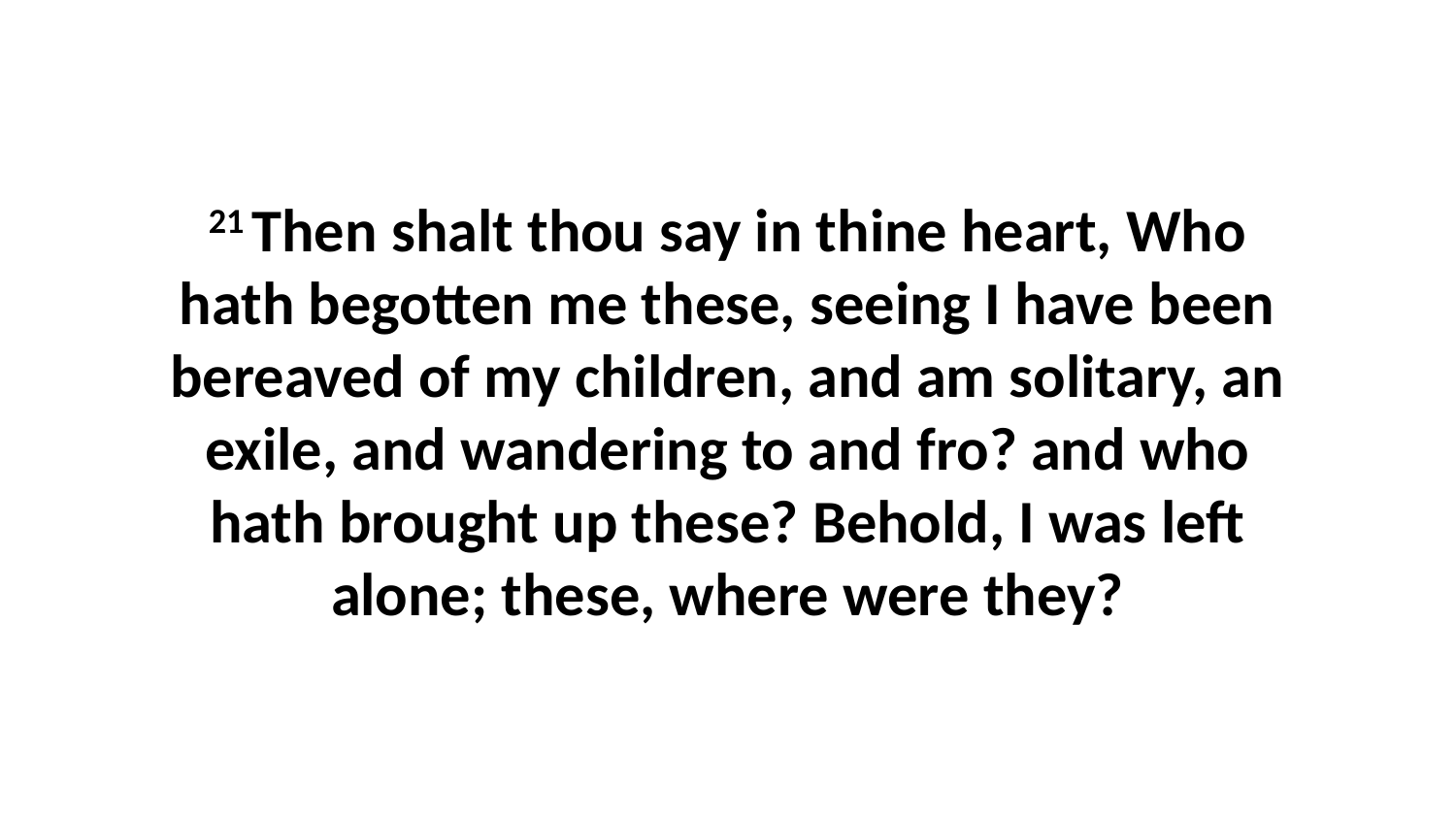

21 Then shalt thou say in thine heart, Who hath begotten me these, seeing I have been bereaved of my children, and am solitary, an exile, and wandering to and fro? and who hath brought up these? Behold, I was left alone; these, where were they?